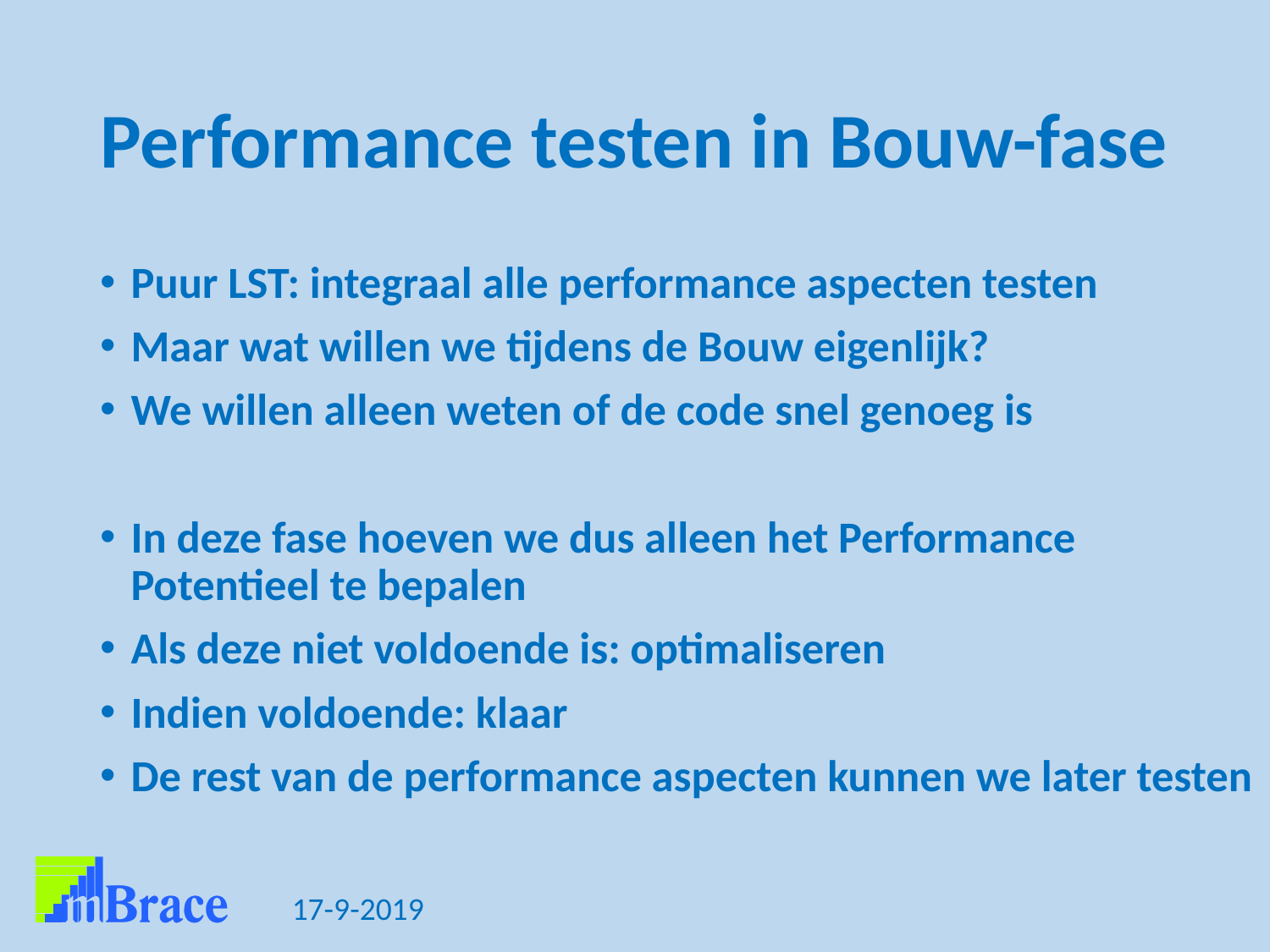

# Performance testen in Bouw-fase
Puur LST: integraal alle performance aspecten testen
Maar wat willen we tijdens de Bouw eigenlijk?
We willen alleen weten of de code snel genoeg is

In deze fase hoeven we dus alleen het Performance Potentieel te bepalen
Als deze niet voldoende is: optimaliseren
Indien voldoende: klaar
De rest van de performance aspecten kunnen we later testen
17-9-2019